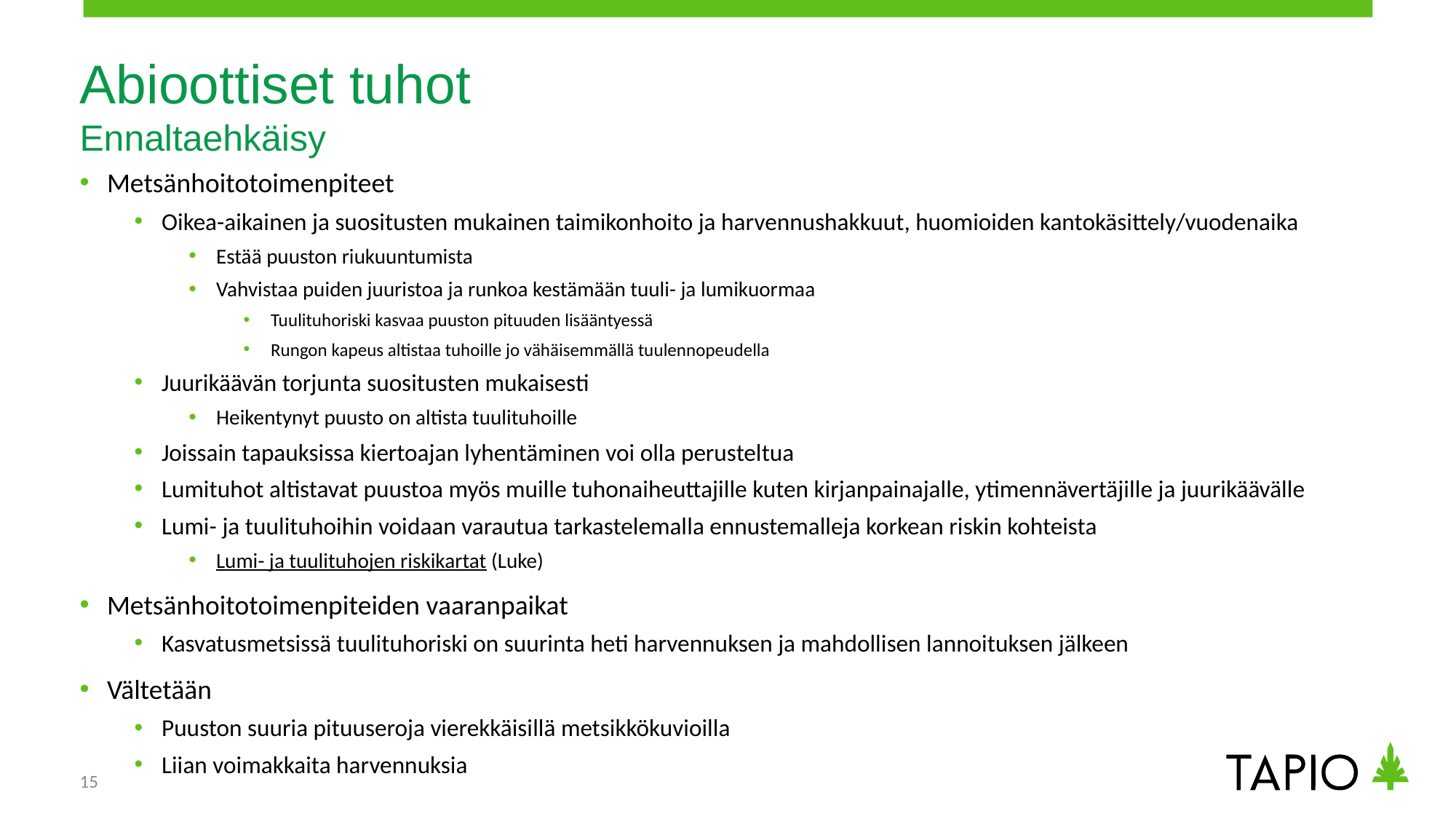

# Abioottiset tuhot Ennaltaehkäisy
Metsänhoitotoimenpiteet
Oikea-aikainen ja suositusten mukainen taimikonhoito ja harvennushakkuut, huomioiden kantokäsittely/vuodenaika
Estää puuston riukuuntumista
Vahvistaa puiden juuristoa ja runkoa kestämään tuuli- ja lumikuormaa
Tuulituhoriski kasvaa puuston pituuden lisääntyessä
Rungon kapeus altistaa tuhoille jo vähäisemmällä tuulennopeudella
Juurikäävän torjunta suositusten mukaisesti
Heikentynyt puusto on altista tuulituhoille
Joissain tapauksissa kiertoajan lyhentäminen voi olla perusteltua
Lumituhot altistavat puustoa myös muille tuhonaiheuttajille kuten kirjanpainajalle, ytimennävertäjille ja juurikäävälle
Lumi- ja tuulituhoihin voidaan varautua tarkastelemalla ennustemalleja korkean riskin kohteista
Lumi- ja tuulituhojen riskikartat (Luke)
Metsänhoitotoimenpiteiden vaaranpaikat
Kasvatusmetsissä tuulituhoriski on suurinta heti harvennuksen ja mahdollisen lannoituksen jälkeen
Vältetään
Puuston suuria pituuseroja vierekkäisillä metsikkökuvioilla
Liian voimakkaita harvennuksia
15